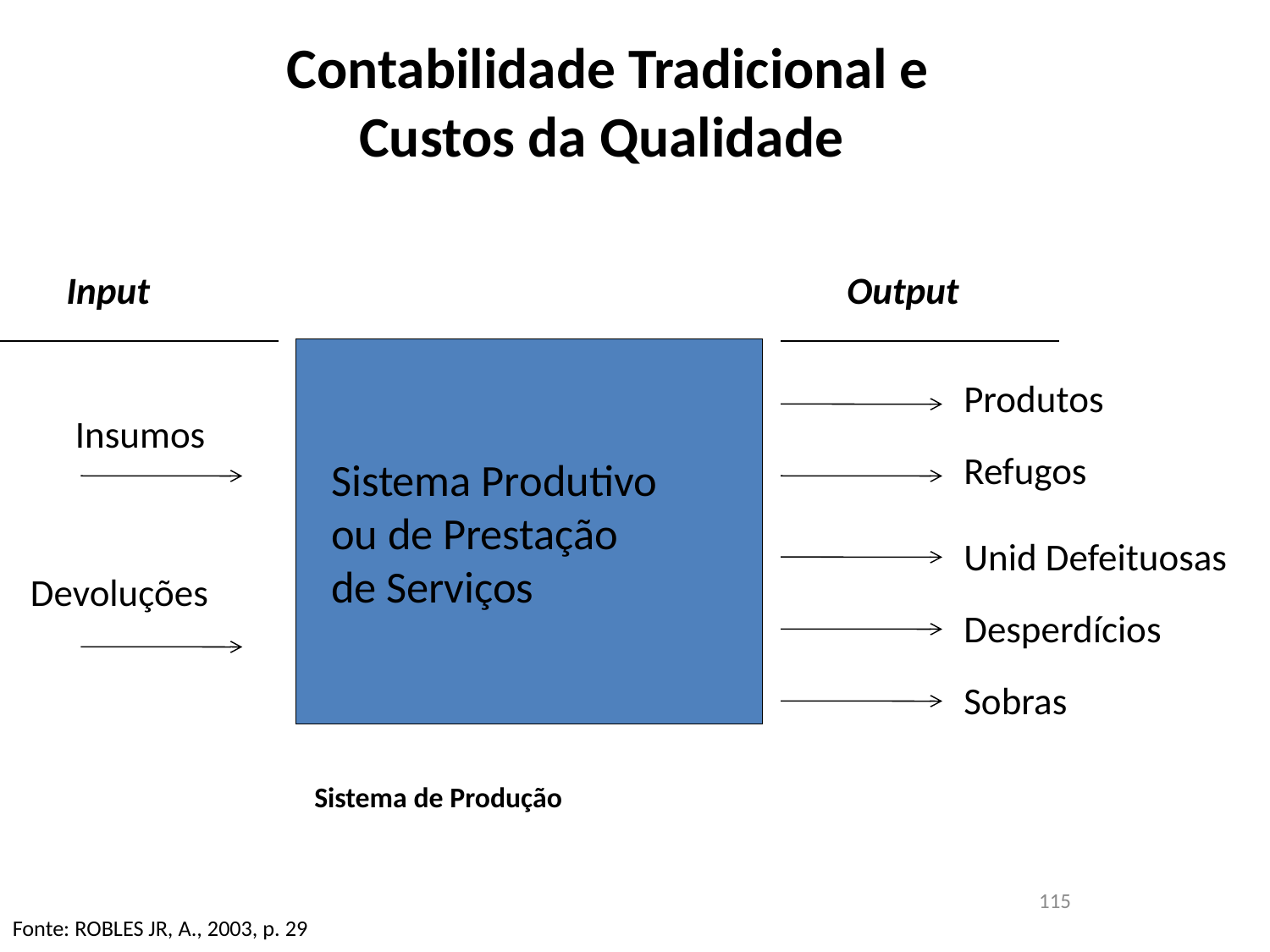

# Contabilidade Tradicional e Custos da Qualidade
Input
Output

Sistema Produtivo       ou de Prestação
de Serviços

Produtos
Insumos
Refugos
Unid Defeituosas
Devoluções
Desperdícios
Sobras
Sistema de Produção
115
Fonte: ROBLES JR, A., 2003, p. 29